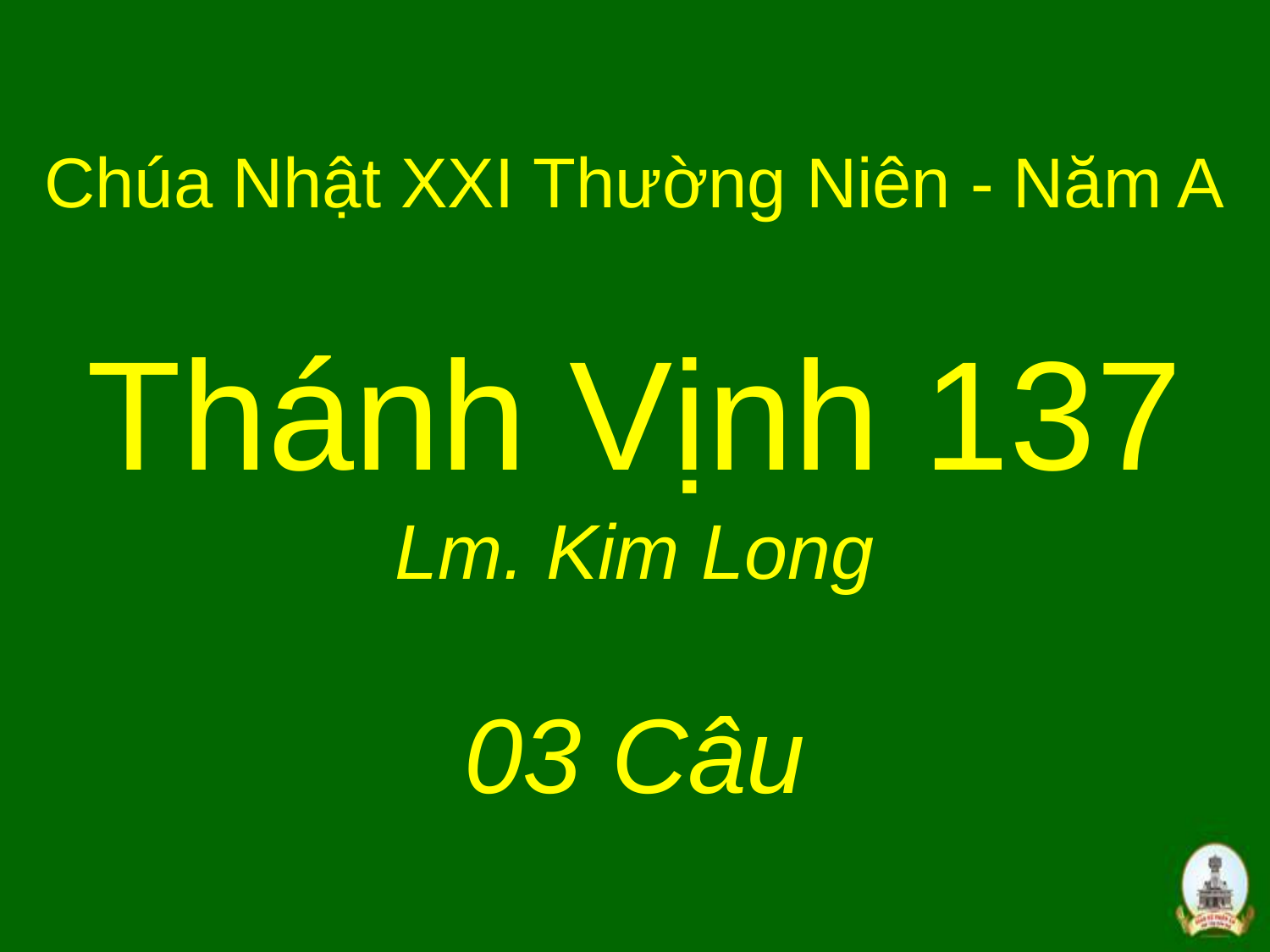

# Chúa Nhật XXI Thường Niên - Năm A Thánh Vịnh 137 Lm. Kim Long 03 Câu